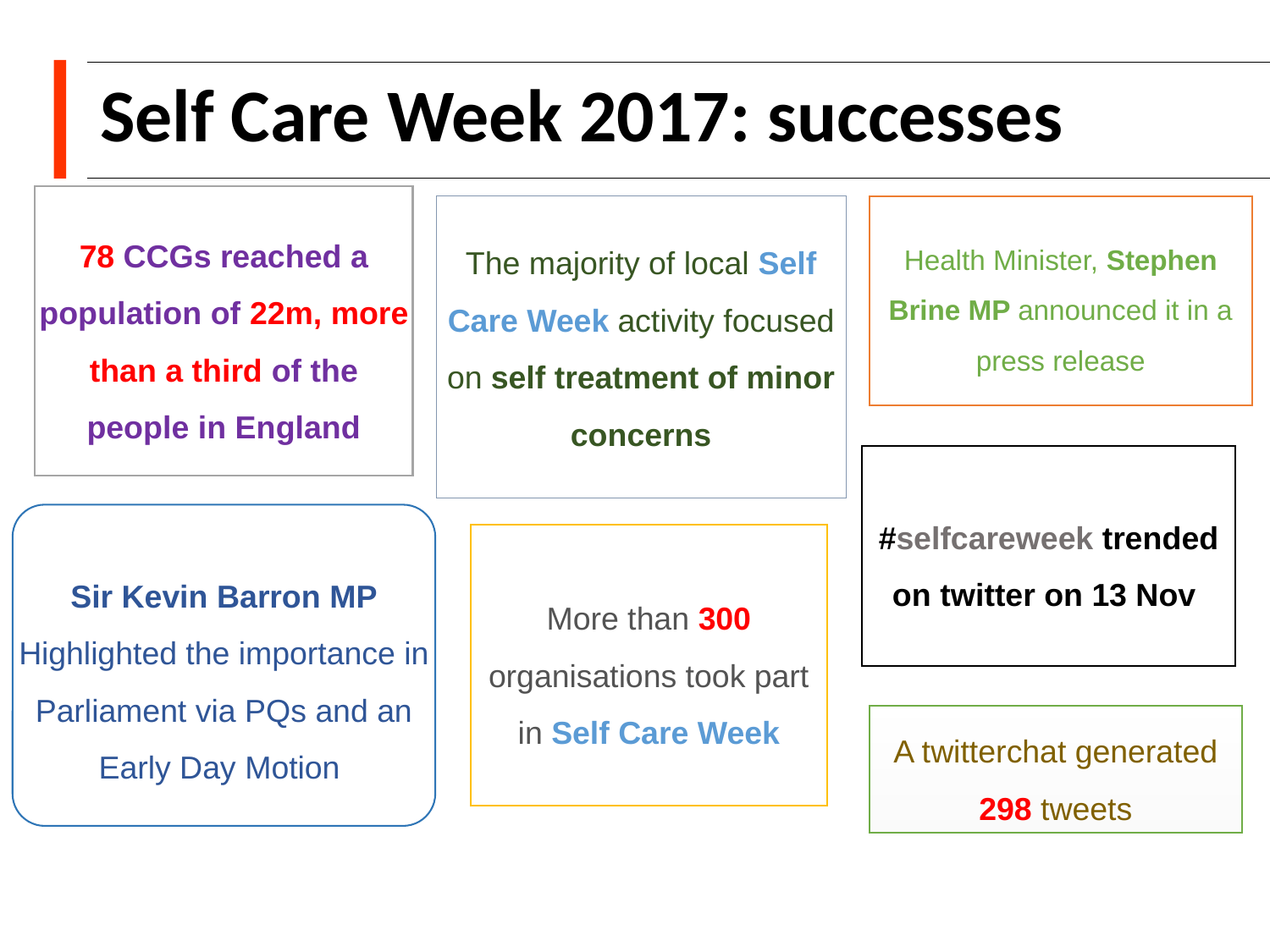

Self Care Week 2017: successes
78 CCGs reached a population of 22m, more than a third of the people in England

The majority of local Self Care Week activity focused on self treatment of minor concerns

Health Minister, Stephen Brine MP announced it in a press release
#selfcareweek trended on twitter on 13 Nov

Sir Kevin Barron MP
Highlighted the importance in Parliament via PQs and an Early Day Motion
More than 300 organisations took part in Self Care Week
A twitterchat generated 298 tweets